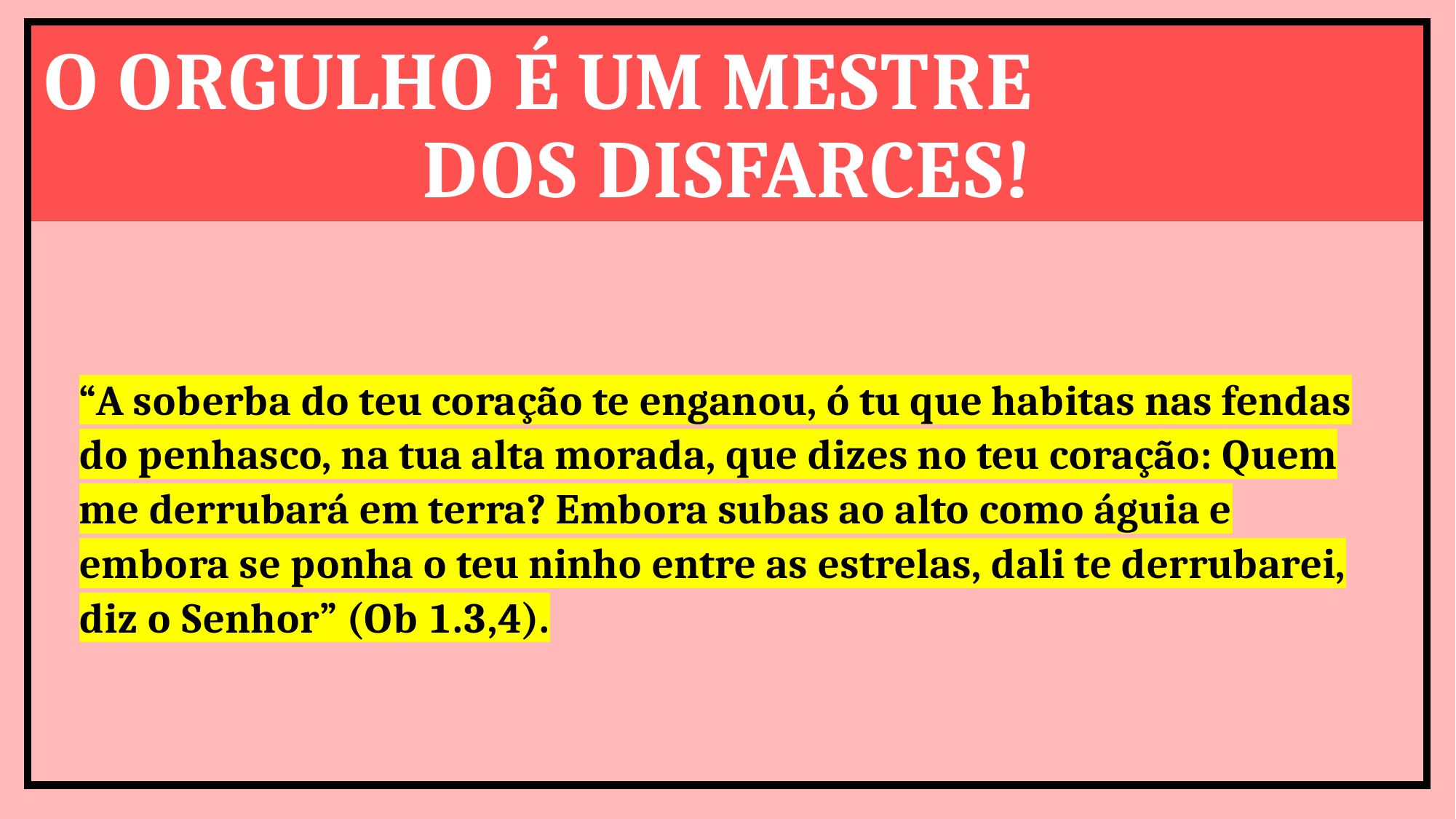

O ORGULHO É UM MESTRE                      DOS DISFARCES!
“A soberba do teu coração te enganou, ó tu que habitas nas fendas do penhasco, na tua alta morada, que dizes no teu coração: Quem me derrubará em terra? Embora subas ao alto como águia e embora se ponha o teu ninho entre as estrelas, dali te derrubarei, diz o Senhor” (Ob 1.3,4).